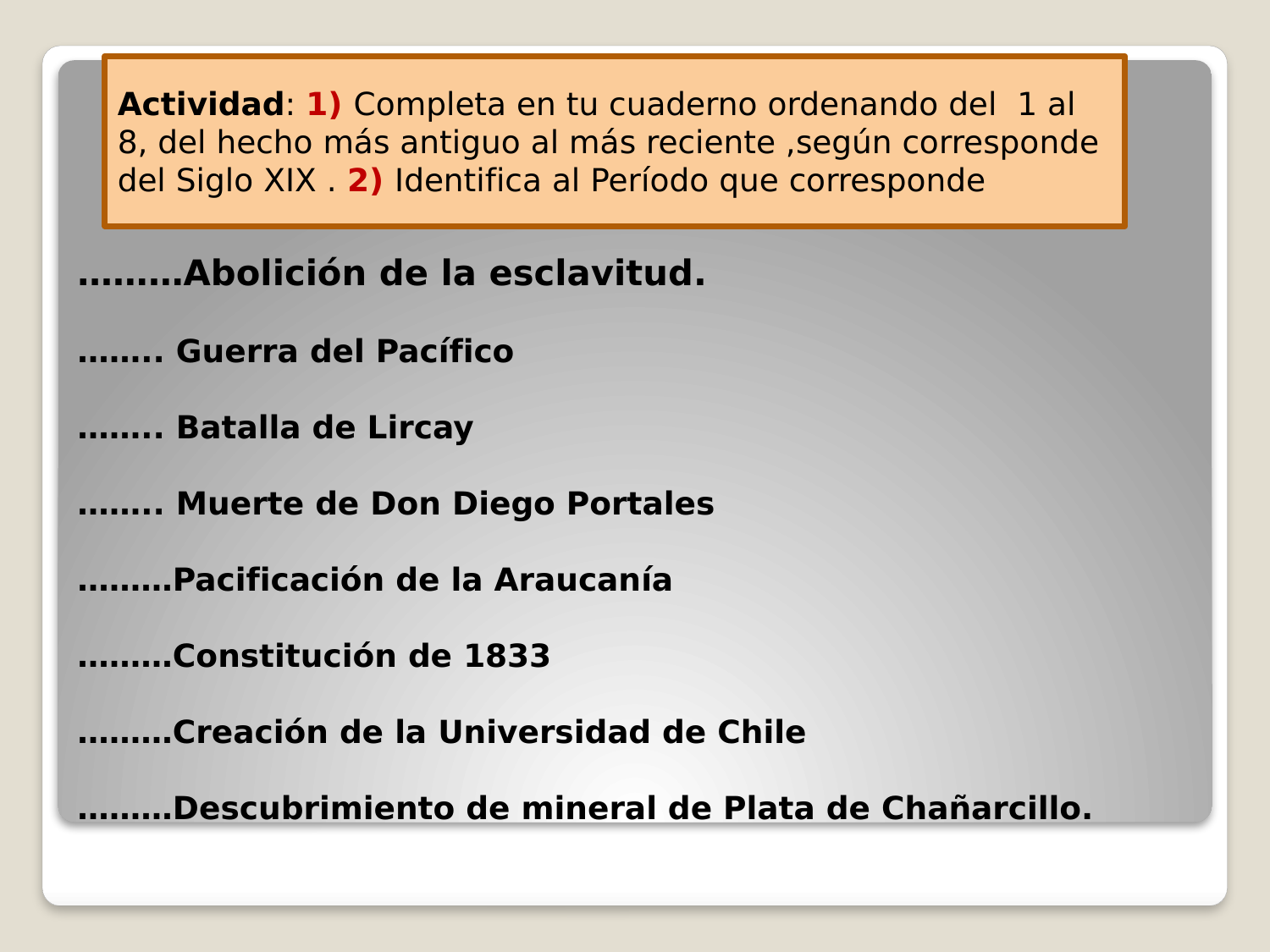

Actividad: 1) Completa en tu cuaderno ordenando del  1 al 8, del hecho más antiguo al más reciente ,según corresponde del Siglo XIX . 2) Identifica al Período que corresponde

………Abolición de la esclavitud.

…….. Guerra del Pacífico

…….. Batalla de Lircay

…….. Muerte de Don Diego Portales

………Pacificación de la Araucanía

………Constitución de 1833

………Creación de la Universidad de Chile

………Descubrimiento de mineral de Plata de Chañarcillo.